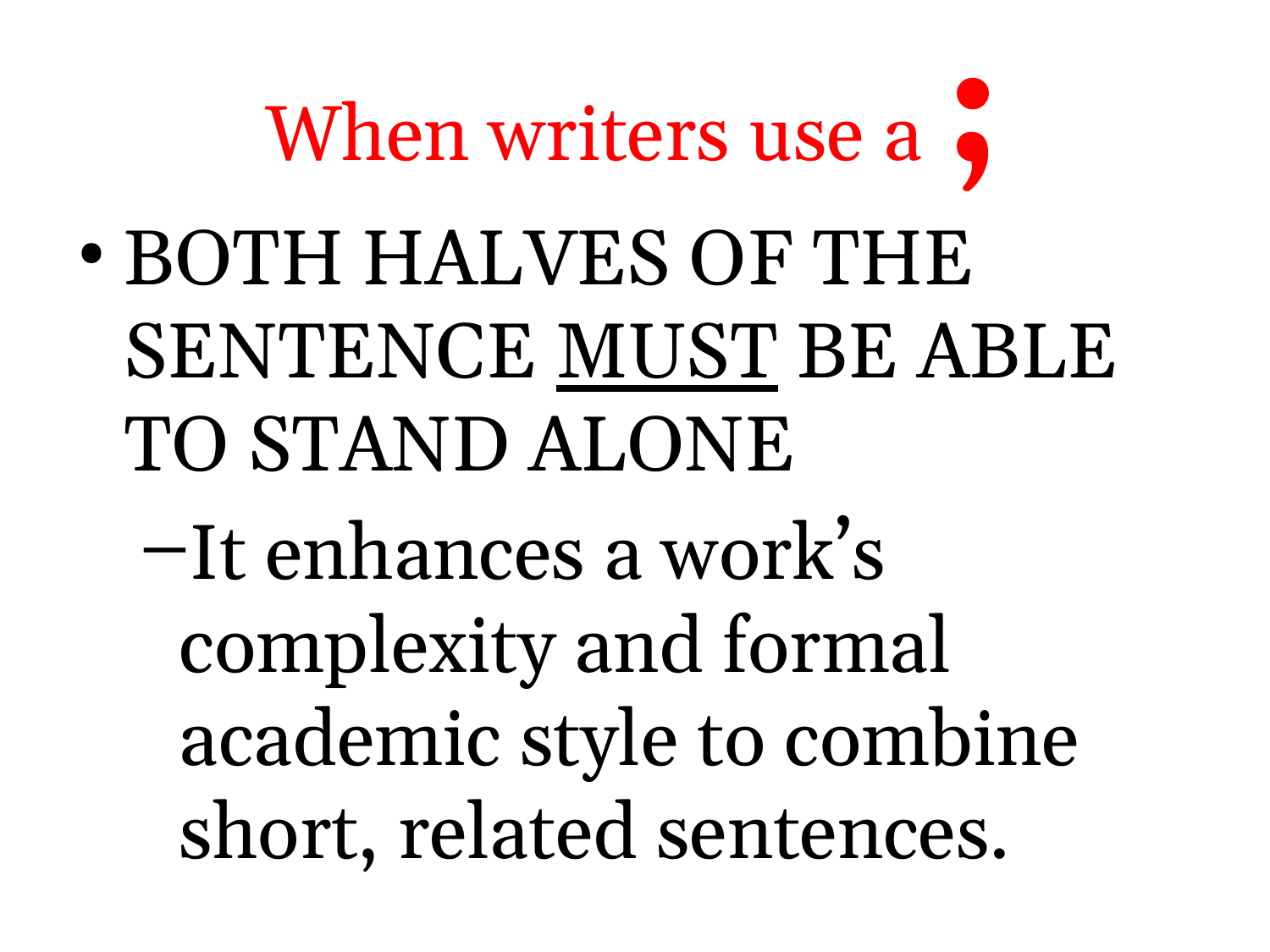

# When writers use a ;
BOTH HALVES OF THE SENTENCE MUST BE ABLE TO STAND ALONE
It enhances a work’s complexity and formal academic style to combine short, related sentences.